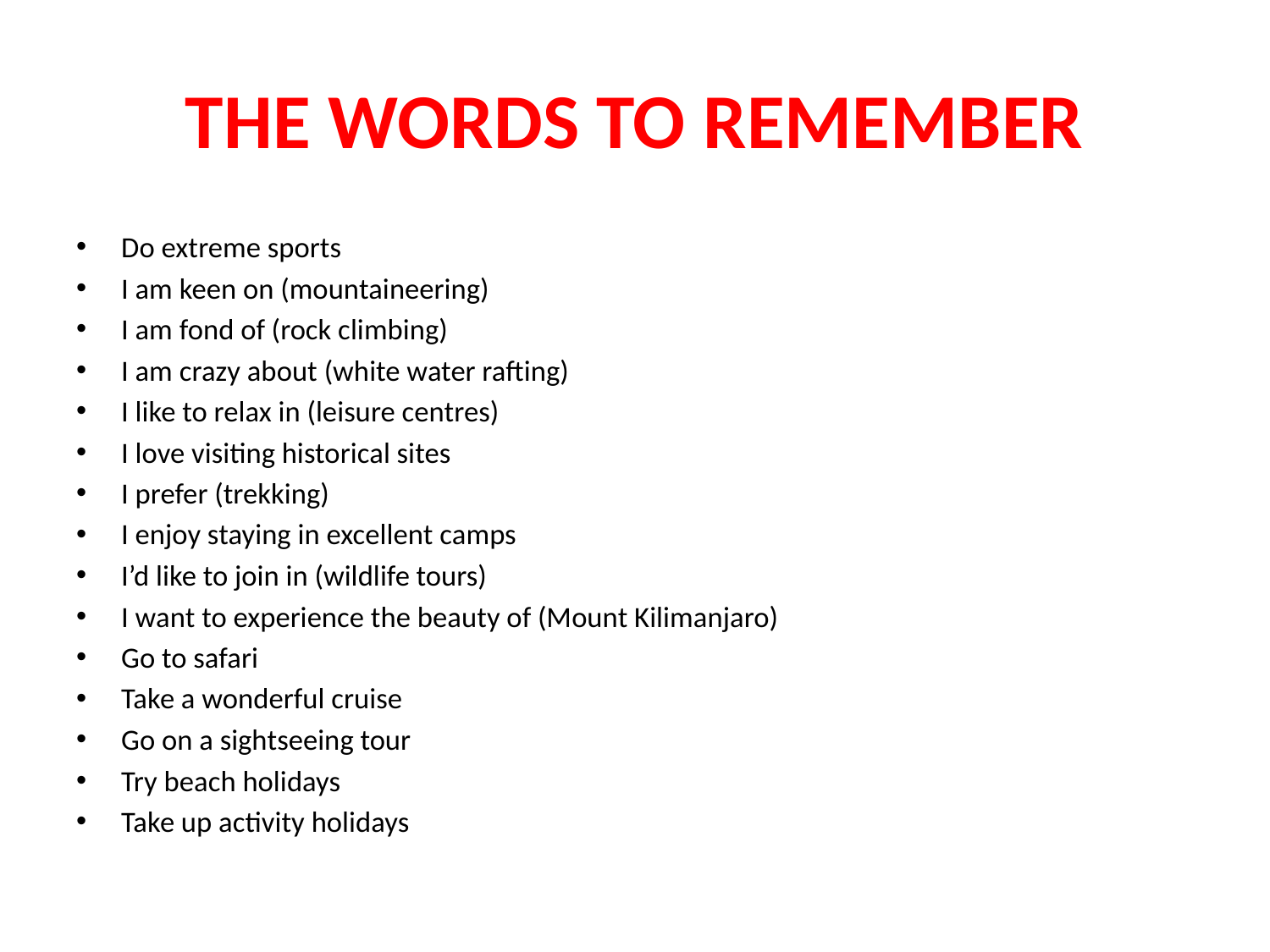

# THE WORDS TO REMEMBER
Do extreme sports
I am keen on (mountaineering)
I am fond of (rock climbing)
I am crazy about (white water rafting)
I like to relax in (leisure centres)
I love visiting historical sites
I prefer (trekking)
I enjoy staying in excellent camps
I’d like to join in (wildlife tours)
I want to experience the beauty of (Mount Kilimanjaro)
Go to safari
Take a wonderful cruise
Go on a sightseeing tour
Try beach holidays
Take up activity holidays